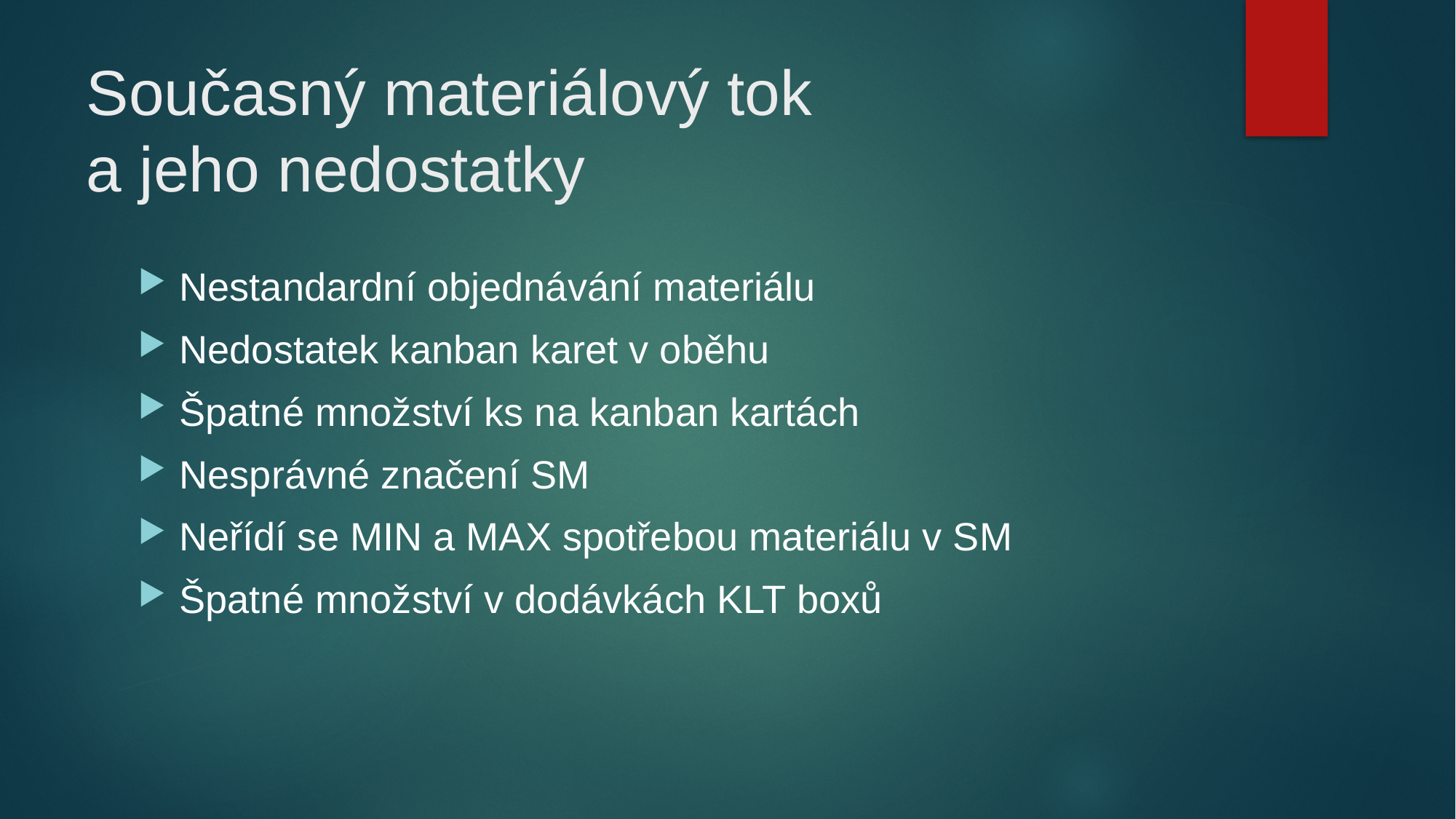

# Současný materiálový tok a jeho nedostatky
Nestandardní objednávání materiálu
Nedostatek kanban karet v oběhu
Špatné množství ks na kanban kartách
Nesprávné značení SM
Neřídí se MIN a MAX spotřebou materiálu v SM
Špatné množství v dodávkách KLT boxů